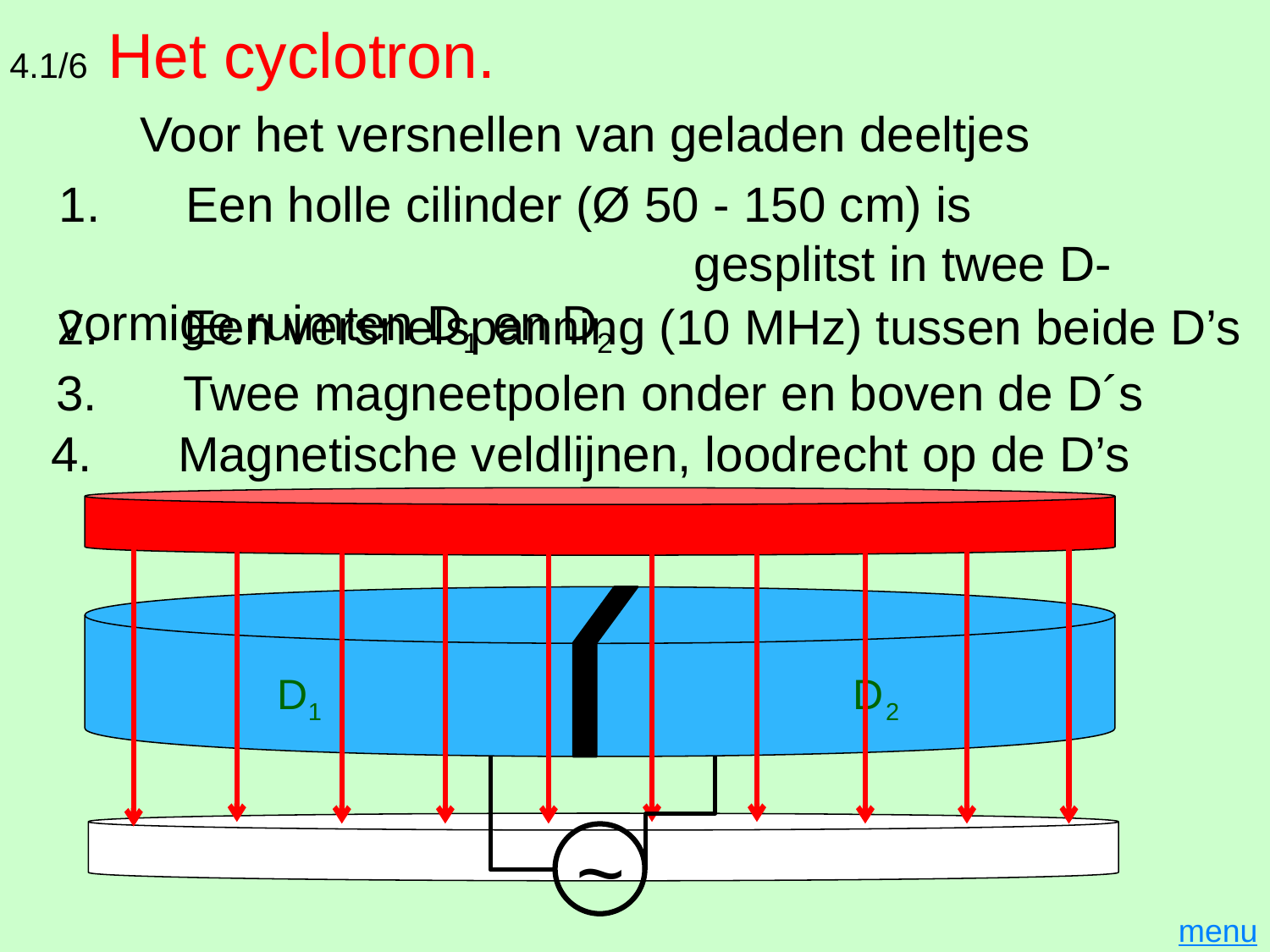

# 4.1/6  Het cyclotron.
	Voor het versnellen van geladen deeltjes
1.	Een holle cilinder (Ø 50 - 150 cm) is                                                          	gesplitst in twee D-vormige ruimten D1 en D2
2.	Een versnelspanning (10 MHz) tussen beide D’s
3.	Twee magneetpolen onder en boven de D´s
4.	Magnetische veldlijnen, loodrecht op de D’s

D1                                             D2
~

menu